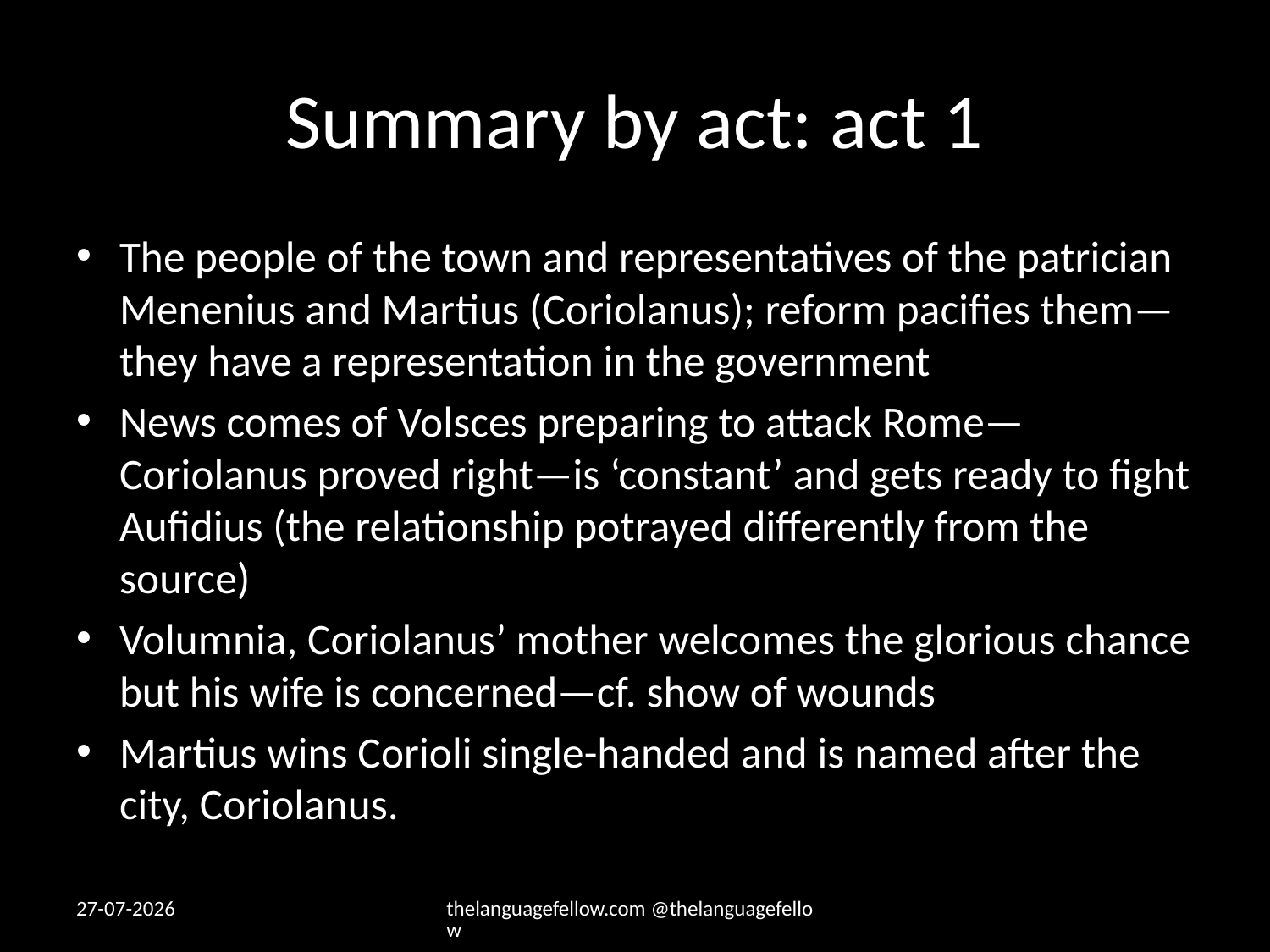

# Summary by act: act 1
The people of the town and representatives of the patrician Menenius and Martius (Coriolanus); reform pacifies them—they have a representation in the government
News comes of Volsces preparing to attack Rome—Coriolanus proved right—is ‘constant’ and gets ready to fight Aufidius (the relationship potrayed differently from the source)
Volumnia, Coriolanus’ mother welcomes the glorious chance but his wife is concerned—cf. show of wounds
Martius wins Corioli single-handed and is named after the city, Coriolanus.

27-07-2026
thelanguagefellow.com @thelanguagefellow